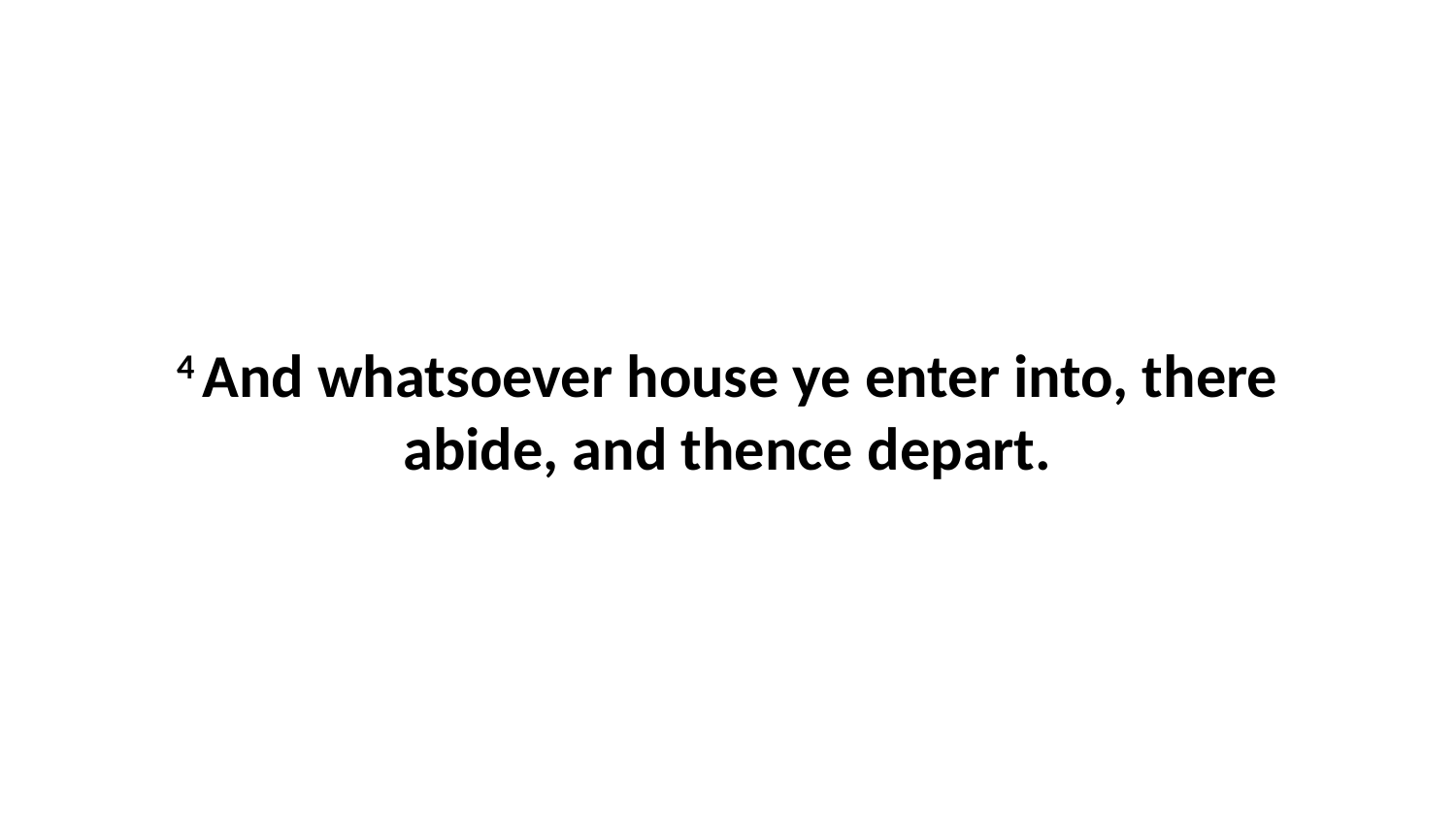

4 And whatsoever house ye enter into, there abide, and thence depart.